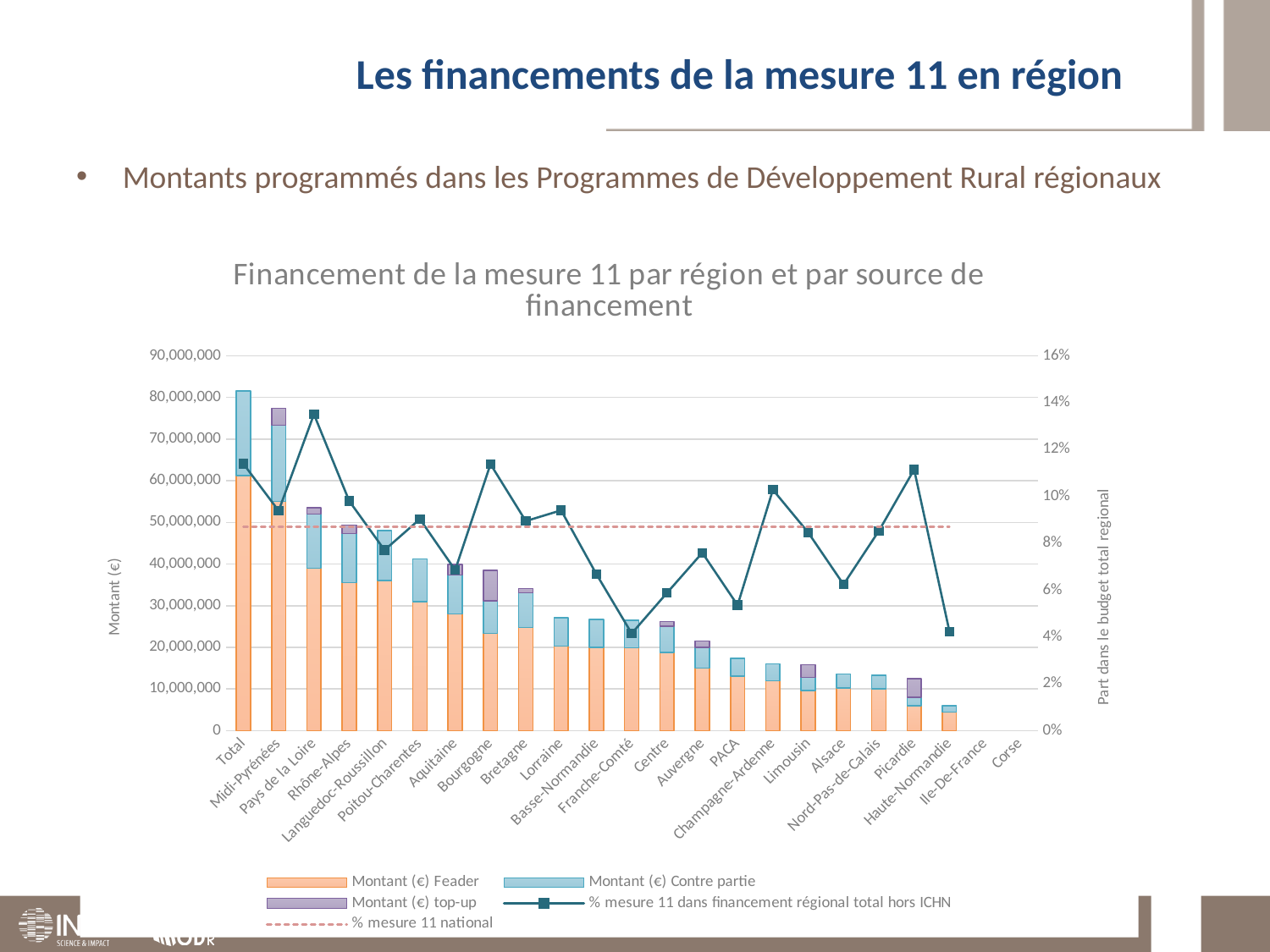

# Les financements de la mesure 11 en région

Montants programmés dans les Programmes de Développement Rural régionaux

[unsupported chart]